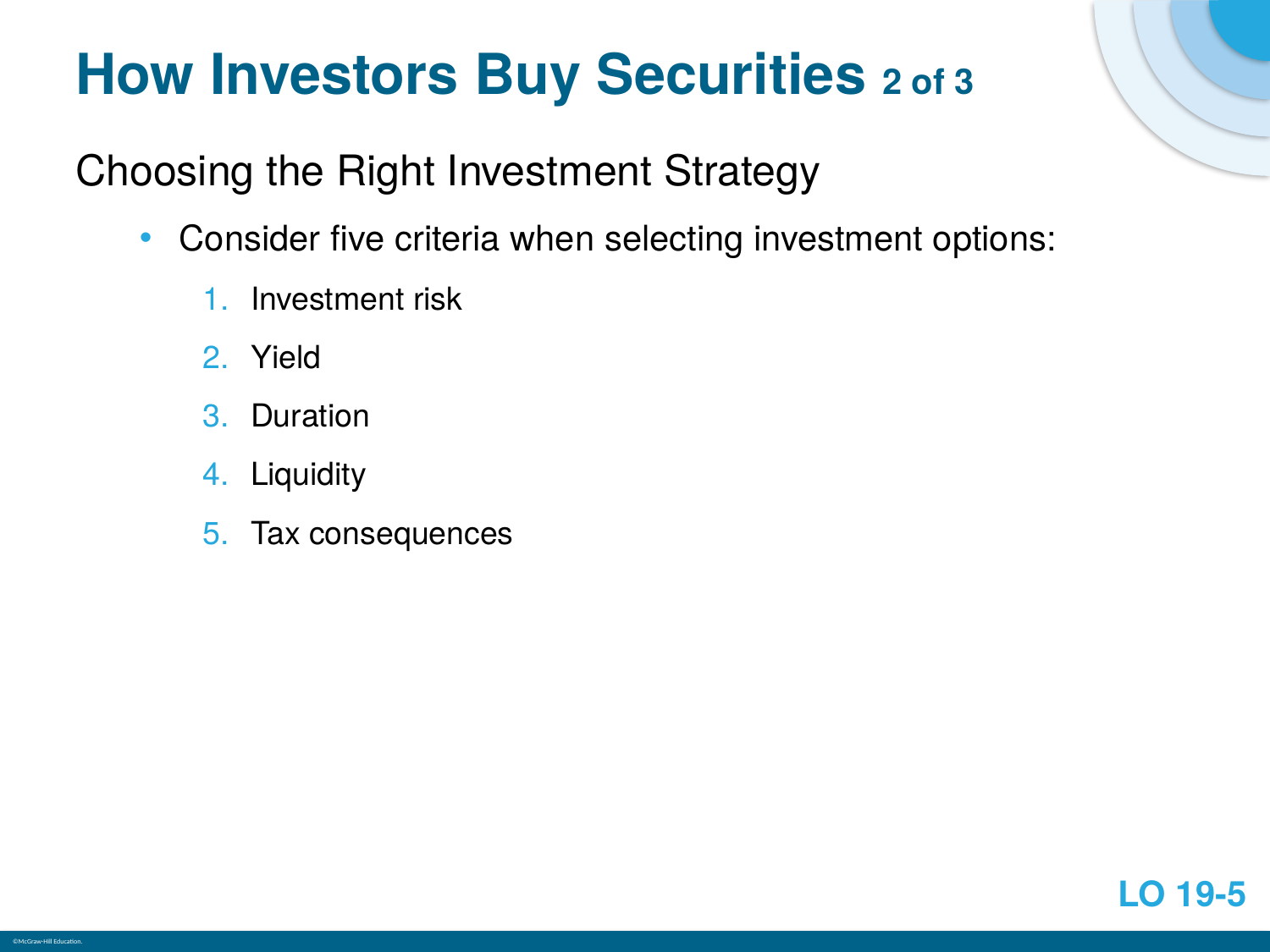

# How Investors Buy Securities 2 of 3
Choosing the Right Investment Strategy
Consider five criteria when selecting investment options:
Investment risk
Yield
Duration
Liquidity
Tax consequences
LO 19-5